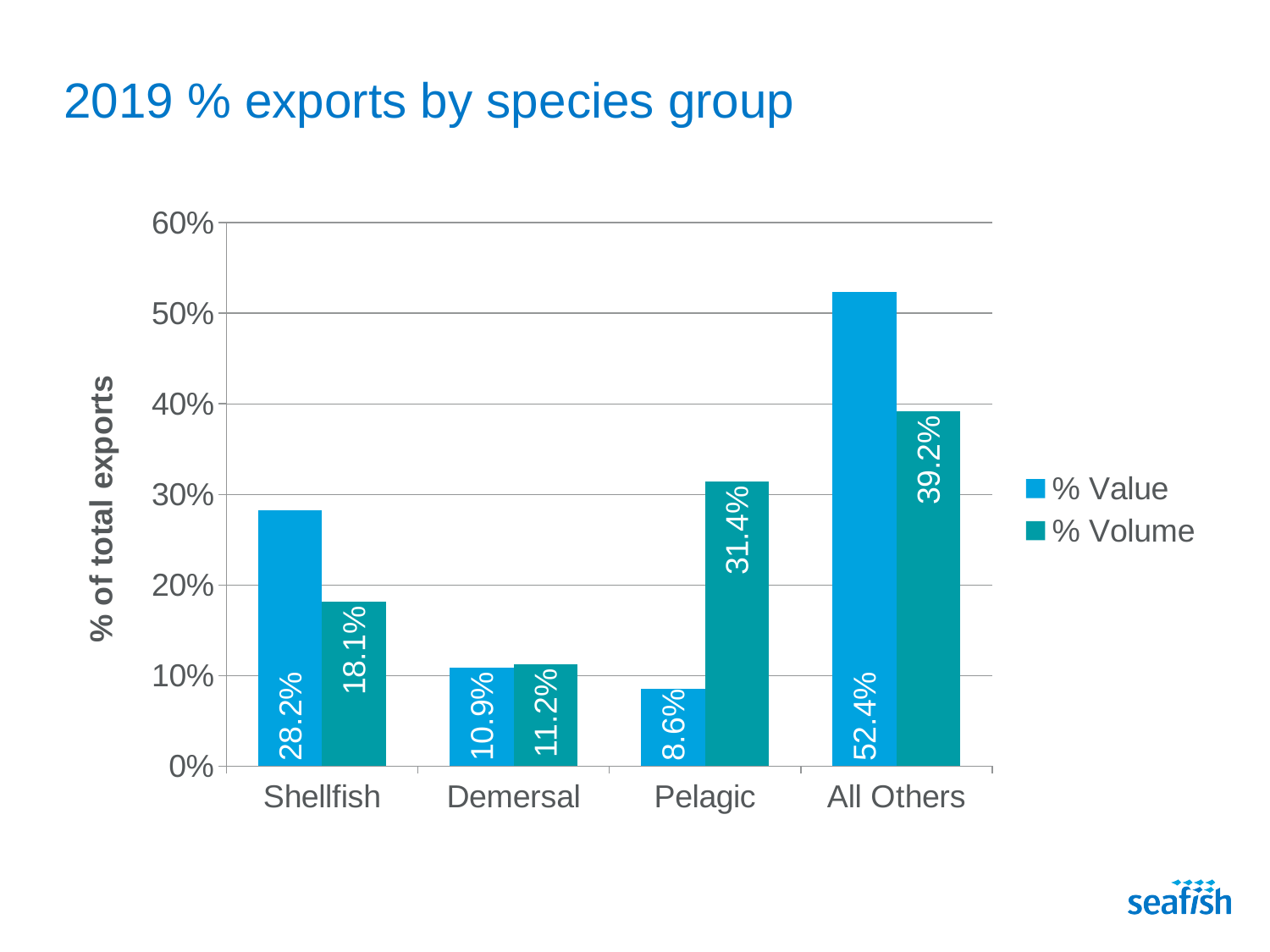

# 2019 % exports by species group

### Chart

| Category | % Value | % Volume |
|---|---|---|
| Shellfish | 0.2820129610619298 | 0.18148803375161482 |
| Demersal | 0.10859812394288572 | 0.11242474643944905 |
| Pelagic | 0.08564242626056465 | 0.3140415401519033 |
| All Others | 0.5237464887346197 | 0.39204567965703296 |